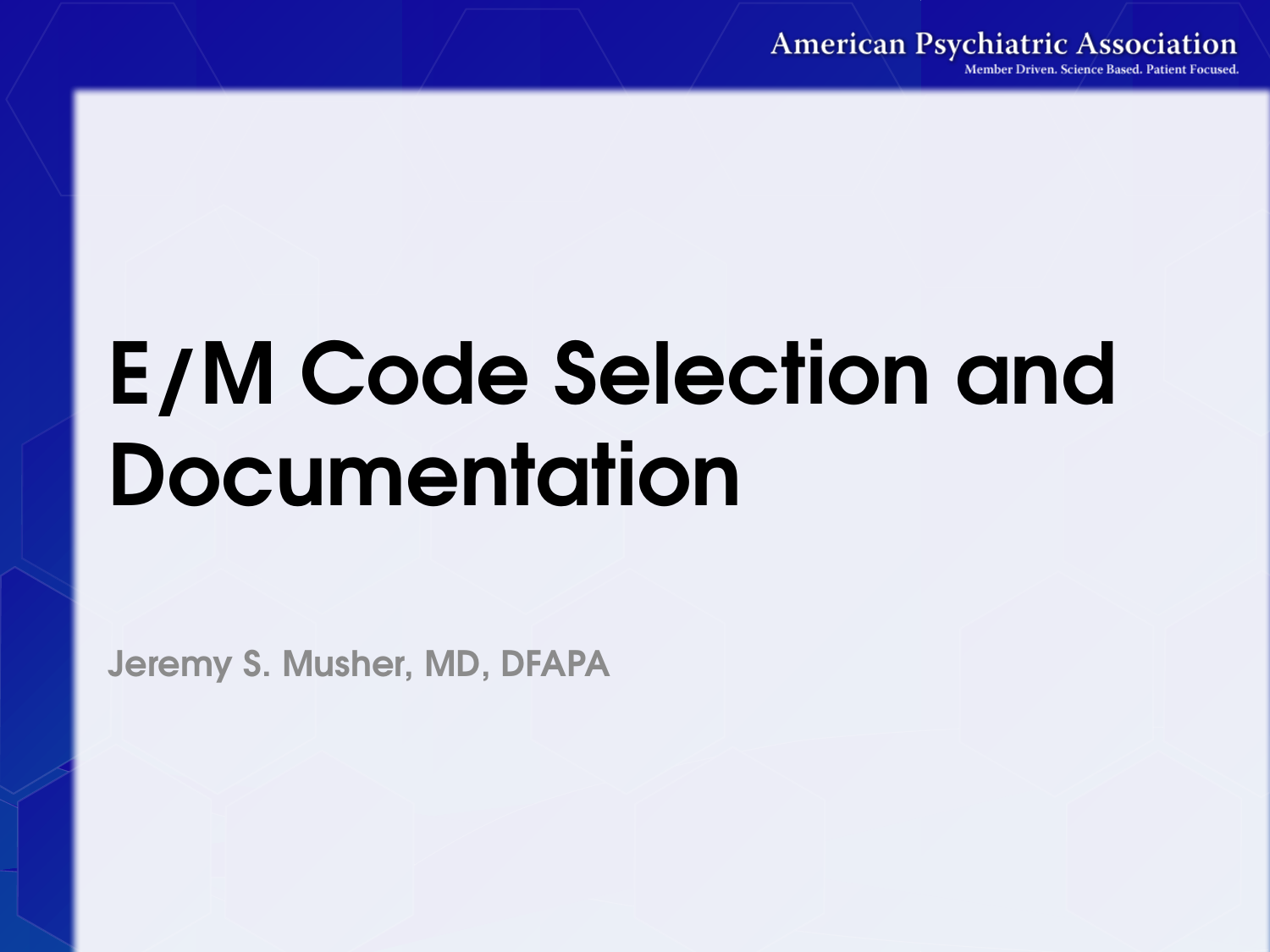

# E/M Code Selection and Documentation
Jeremy S. Musher, MD, DFAPA